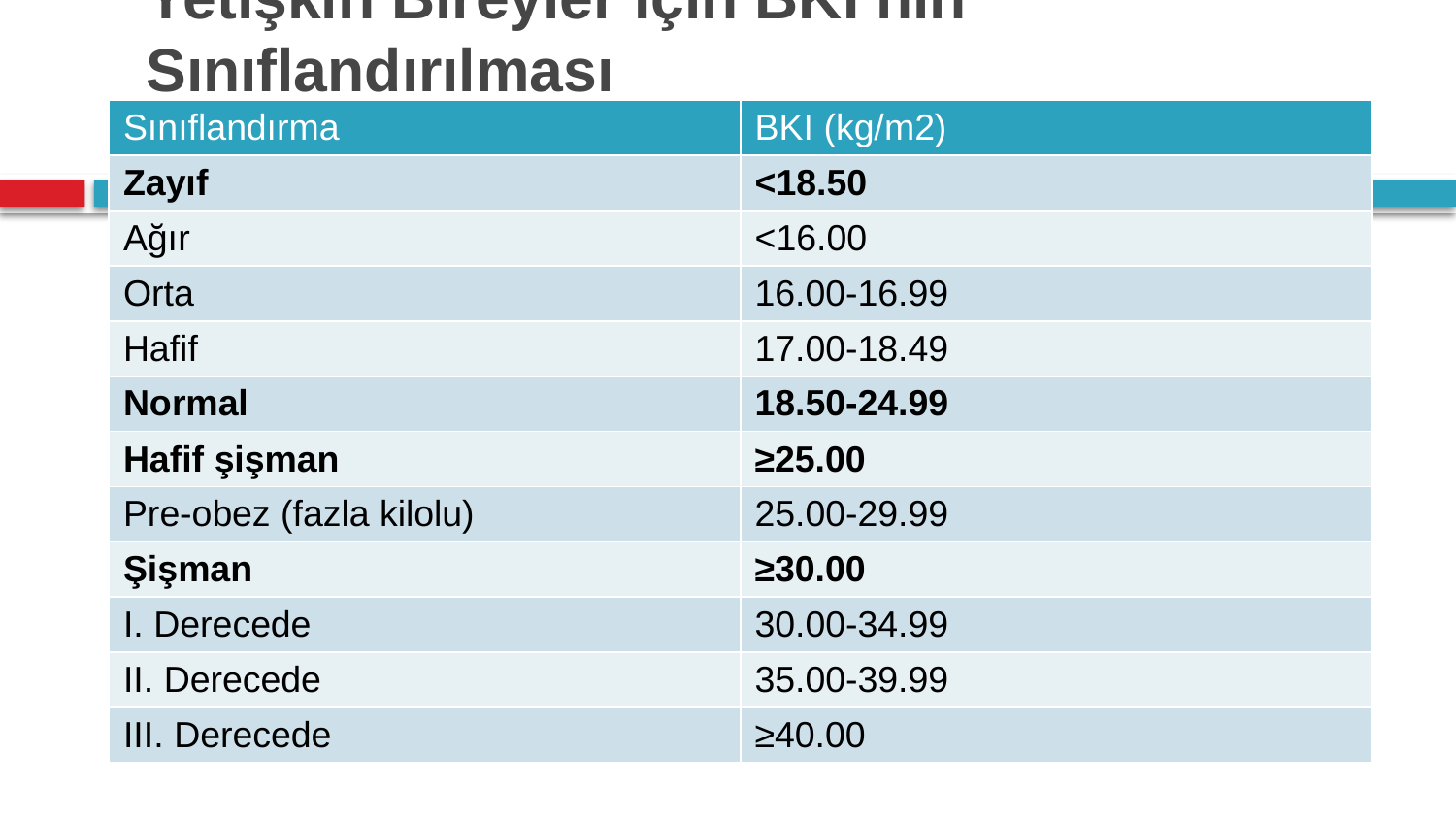

# Yetişkin Bireyler İçin BKI’nin Sınıflandırılması
| Sınıflandırma | BKI (kg/m2) |
| --- | --- |
| Zayıf | <18.50 |
| Ağır | <16.00 |
| Orta | 16.00-16.99 |
| Hafif | 17.00-18.49 |
| Normal | 18.50-24.99 |
| Hafif şişman | ≥25.00 |
| Pre-obez (fazla kilolu) | 25.00-29.99 |
| Şişman | ≥30.00 |
| I. Derecede | 30.00-34.99 |
| II. Derecede | 35.00-39.99 |
| III. Derecede | ≥40.00 |